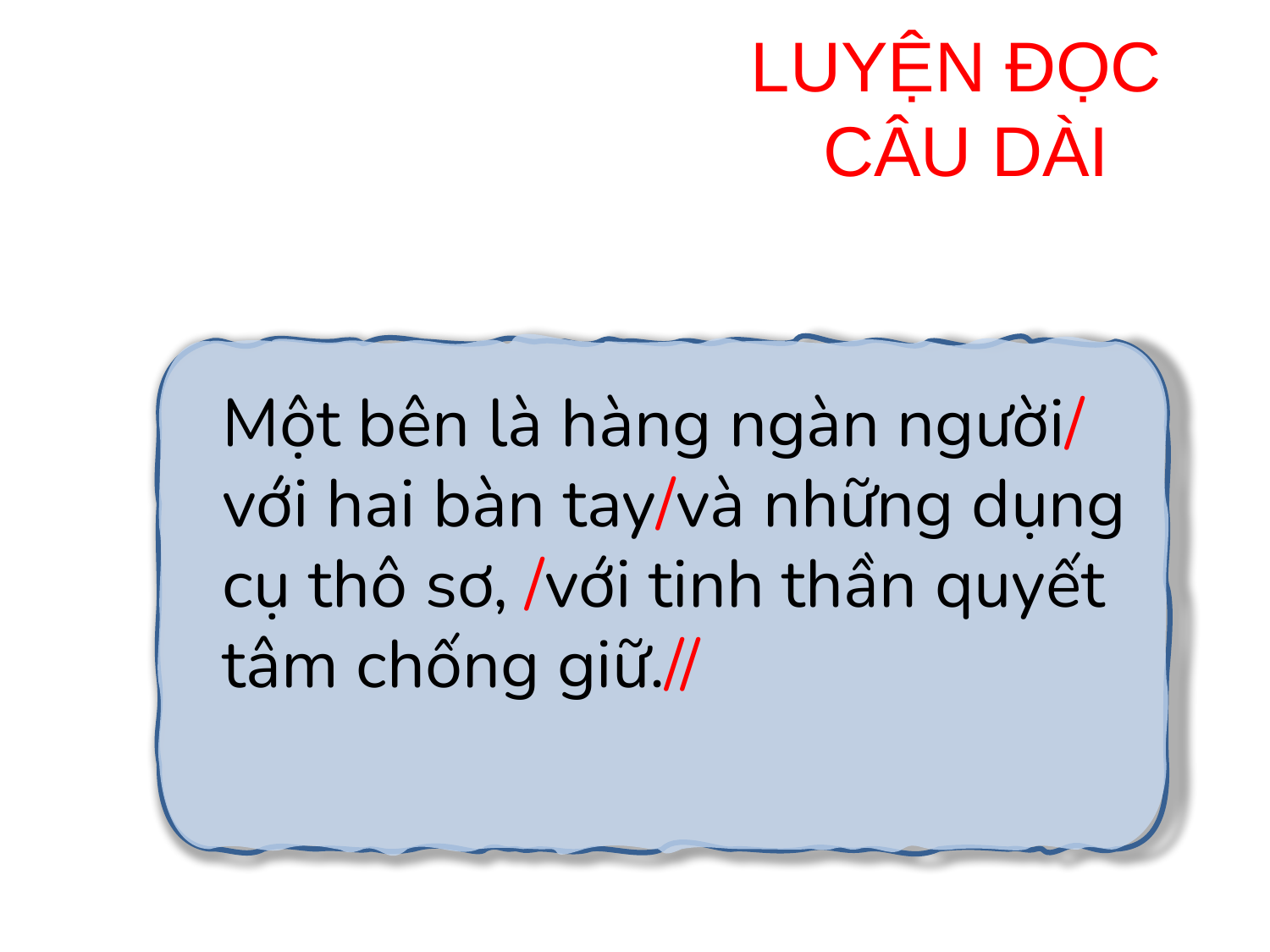

LUYỆN ĐỌC
CÂU DÀI

Một bên là hàng ngàn người/ với hai bàn tay/và những dụng cụ thô sơ, /với tinh thần quyết tâm chống giữ.//